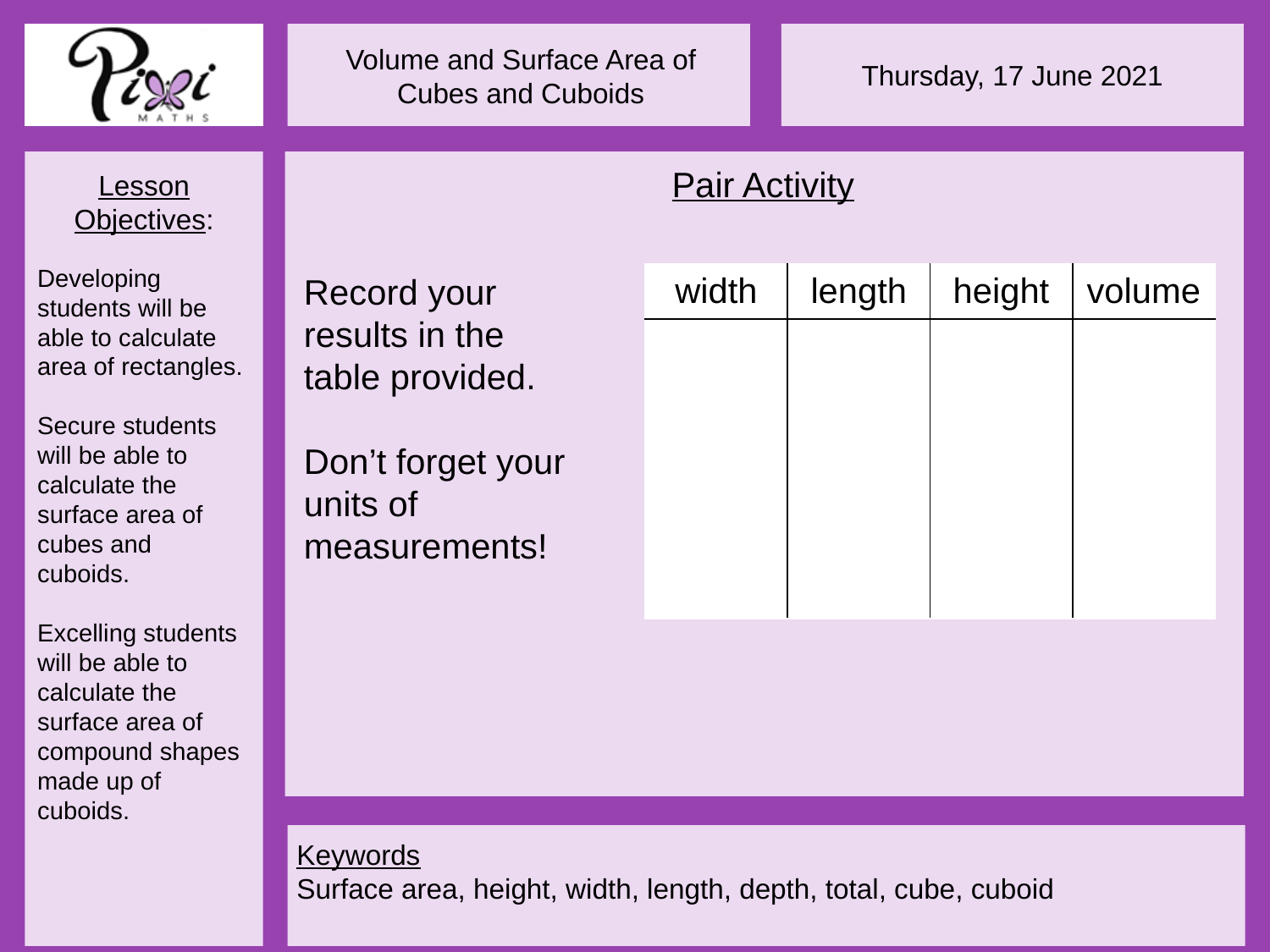

Pair Activity

Record your results in the table provided.

Don’t forget your units of measurements!
| width | length | height | volume |
| --- | --- | --- | --- |
|  |  |  |  |